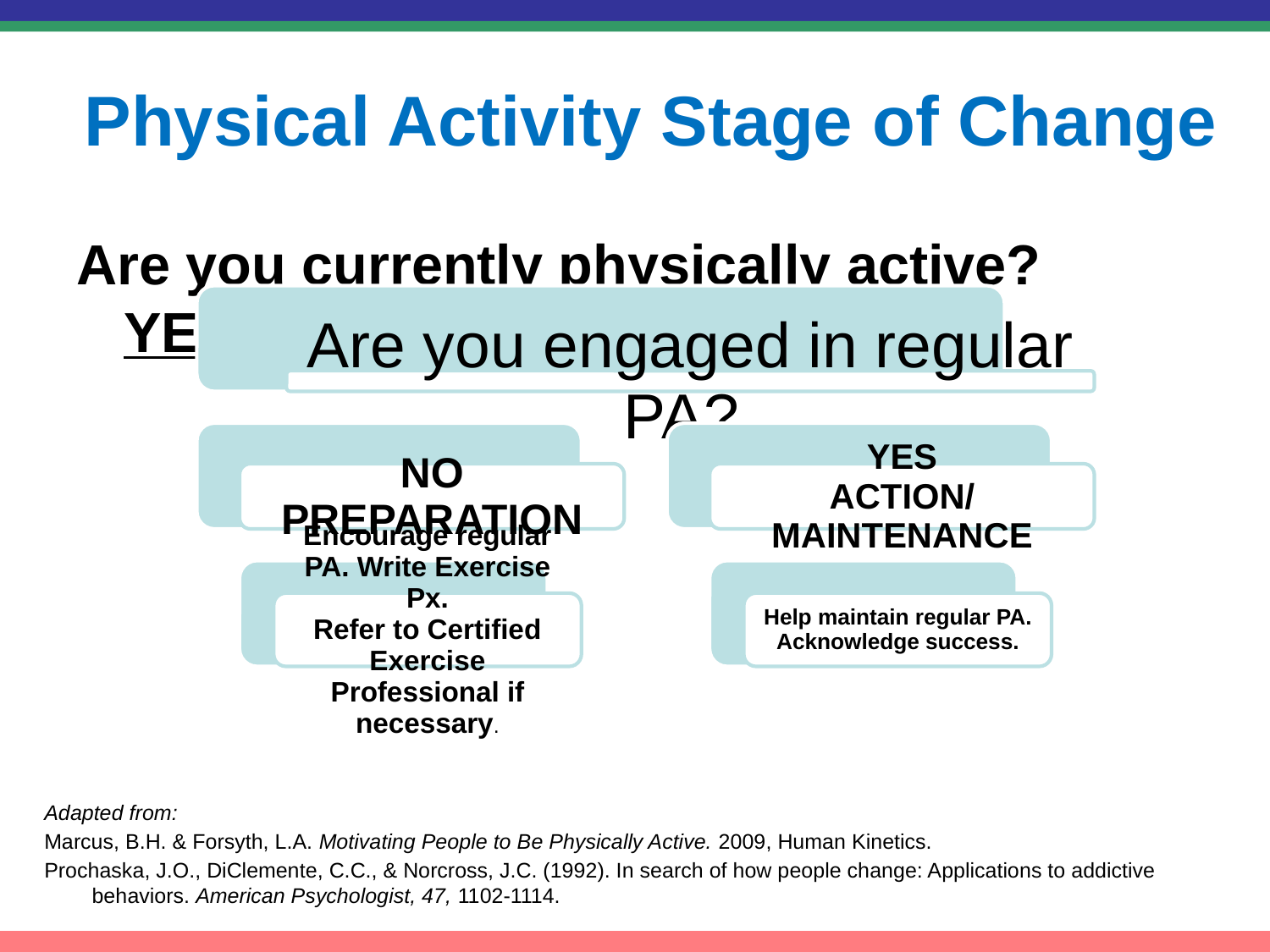

# Physical Activity Stage of Change
Are you currently physically active?	YES

YES
ACTION/MAINTENANCE
Help maintain regular PA.
Acknowledge success.
Encourage regular PA. Write Exercise Px.
Refer to Certified Exercise Professional if necessary.
NO
PREPARATION
Adapted from:
Marcus, B.H. & Forsyth, L.A. Motivating People to Be Physically Active. 2009, Human Kinetics.
Prochaska, J.O., DiClemente, C.C., & Norcross, J.C. (1992). In search of how people change: Applications to addictive behaviors. American Psychologist, 47, 1102-1114.